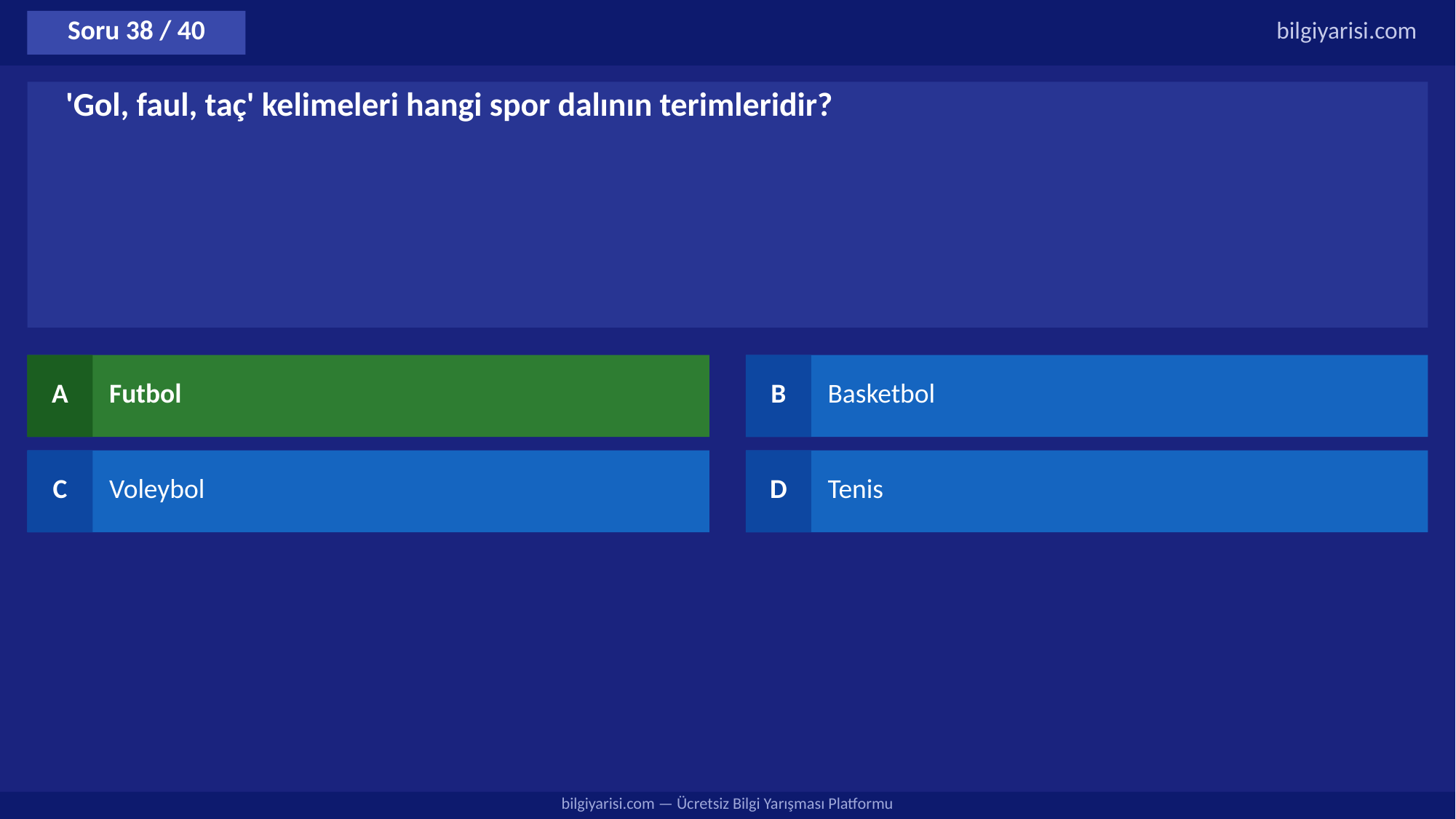

Soru 38 / 40
bilgiyarisi.com

'Gol, faul, taç' kelimeleri hangi spor dalının terimleridir?

A
Futbol

B
Basketbol

C
Voleybol

D
Tenis
bilgiyarisi.com — Ücretsiz Bilgi Yarışması Platformu